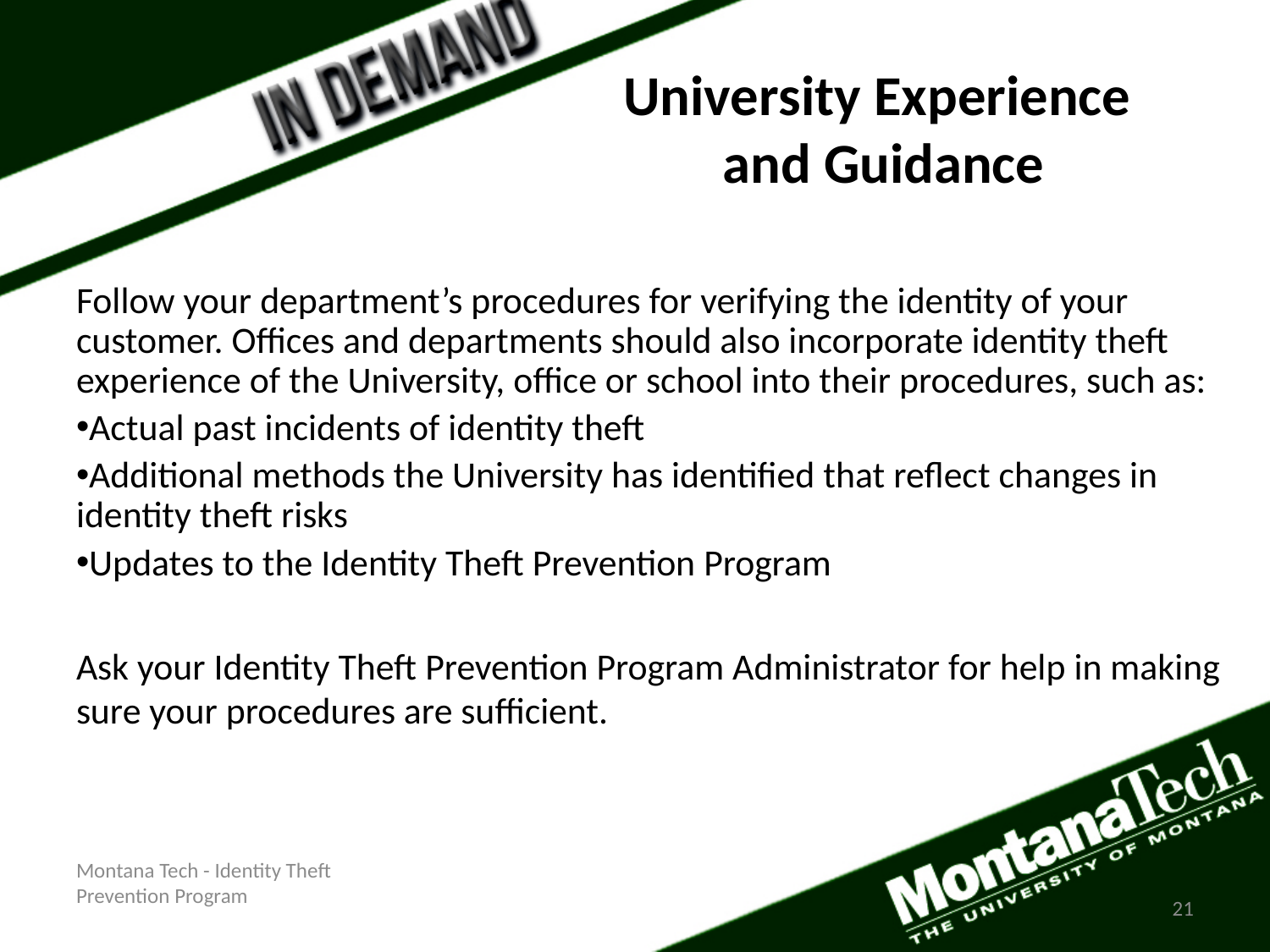

University Experience
and Guidance
Follow your department’s procedures for verifying the identity of your customer. Offices and departments should also incorporate identity theft experience of the University, office or school into their procedures, such as:
Actual past incidents of identity theft
Additional methods the University has identified that reflect changes in identity theft risks
Updates to the Identity Theft Prevention Program

Ask your Identity Theft Prevention Program Administrator for help in making sure your procedures are sufficient.
Montana Tech - Identity Theft Prevention Program

21